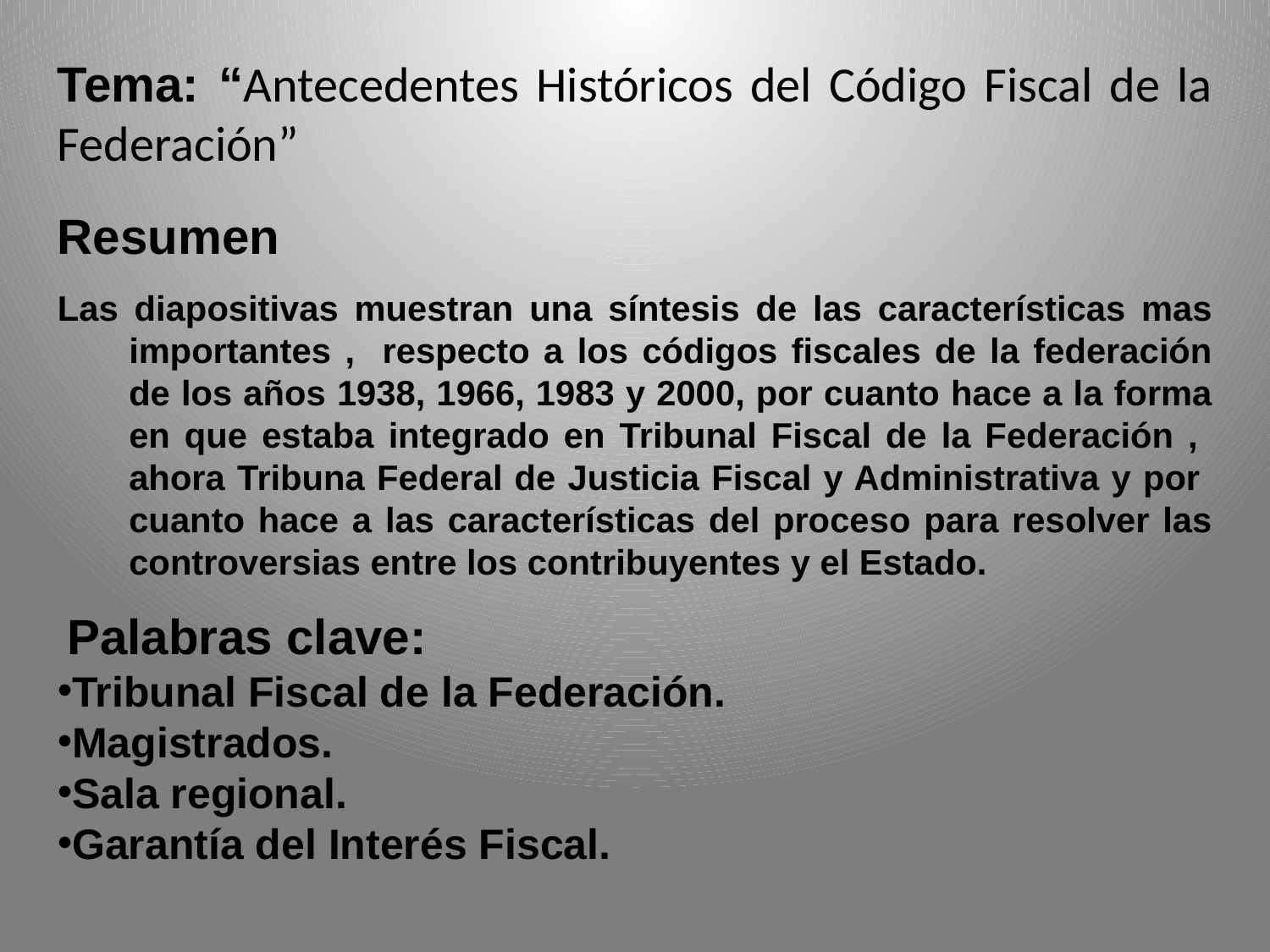

Tema: “Antecedentes Históricos del Código Fiscal de la Federación”

Resumen

Las diapositivas muestran una síntesis de las características mas importantes ,  respecto a los códigos fiscales de la federación de los años 1938, 1966, 1983 y 2000, por cuanto hace a la forma en que estaba integrado en Tribunal Fiscal de la Federación ,  ahora Tribuna Federal de Justicia Fiscal y Administrativa y por  cuanto hace a las características del proceso para resolver las controversias entre los contribuyentes y el Estado.

 Palabras clave:
Tribunal Fiscal de la Federación.
Magistrados.
Sala regional.
Garantía del Interés Fiscal.